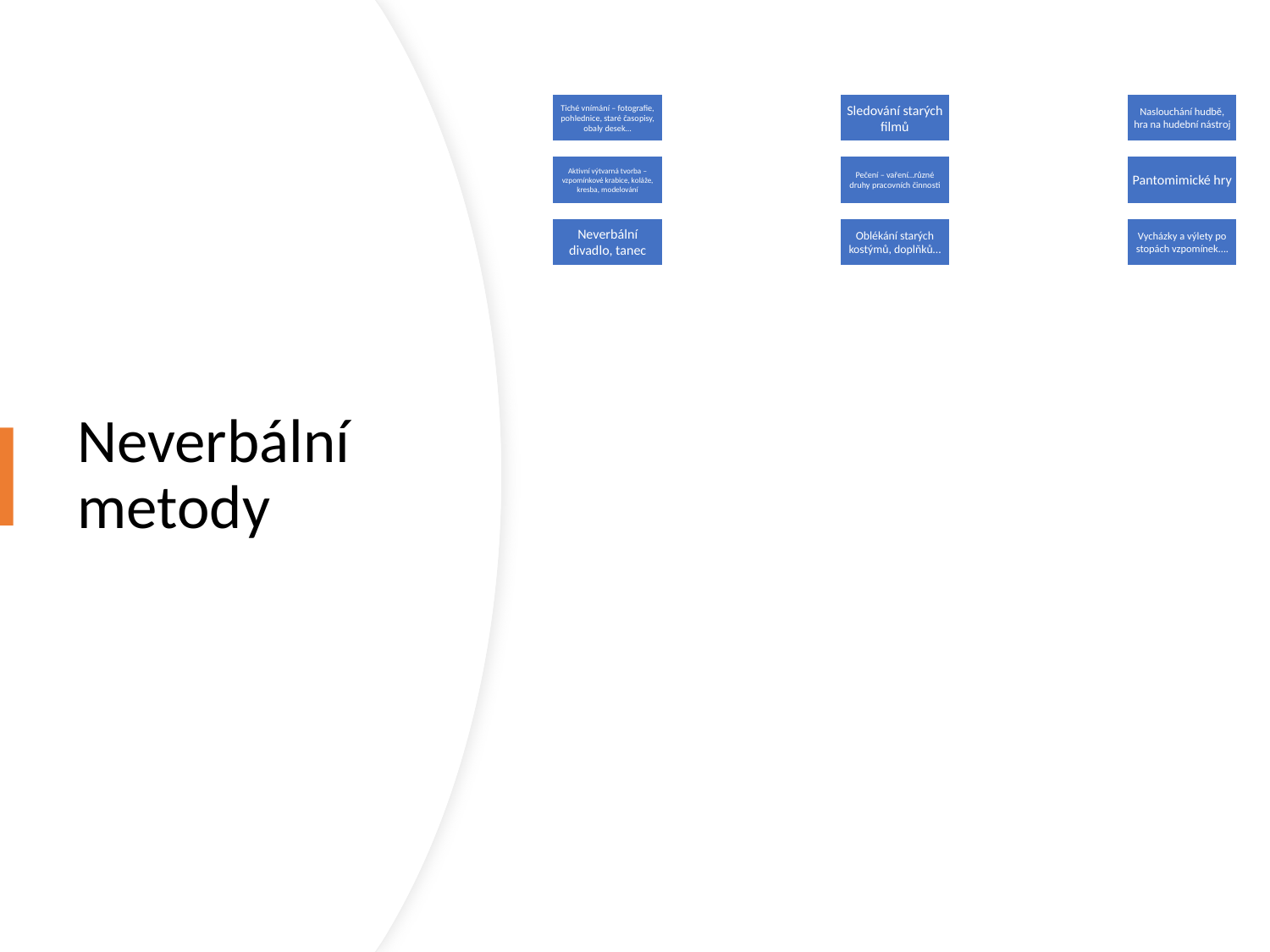

Tiché vnímání – fotografie, pohlednice, staré časopisy, obaly desek…
Sledování starých filmů
Naslouchání hudbě, hra na hudební nástroj
Aktivní výtvarná tvorba – vzpomínkové krabice, koláže, kresba, modelování
Pečení – vaření…různé druhy pracovních činnosti
Pantomimické hry
Neverbální divadlo, tanec
Oblékání starých kostýmů, doplňků…
Vycházky a výlety po stopách vzpomínek….
# Neverbální metody